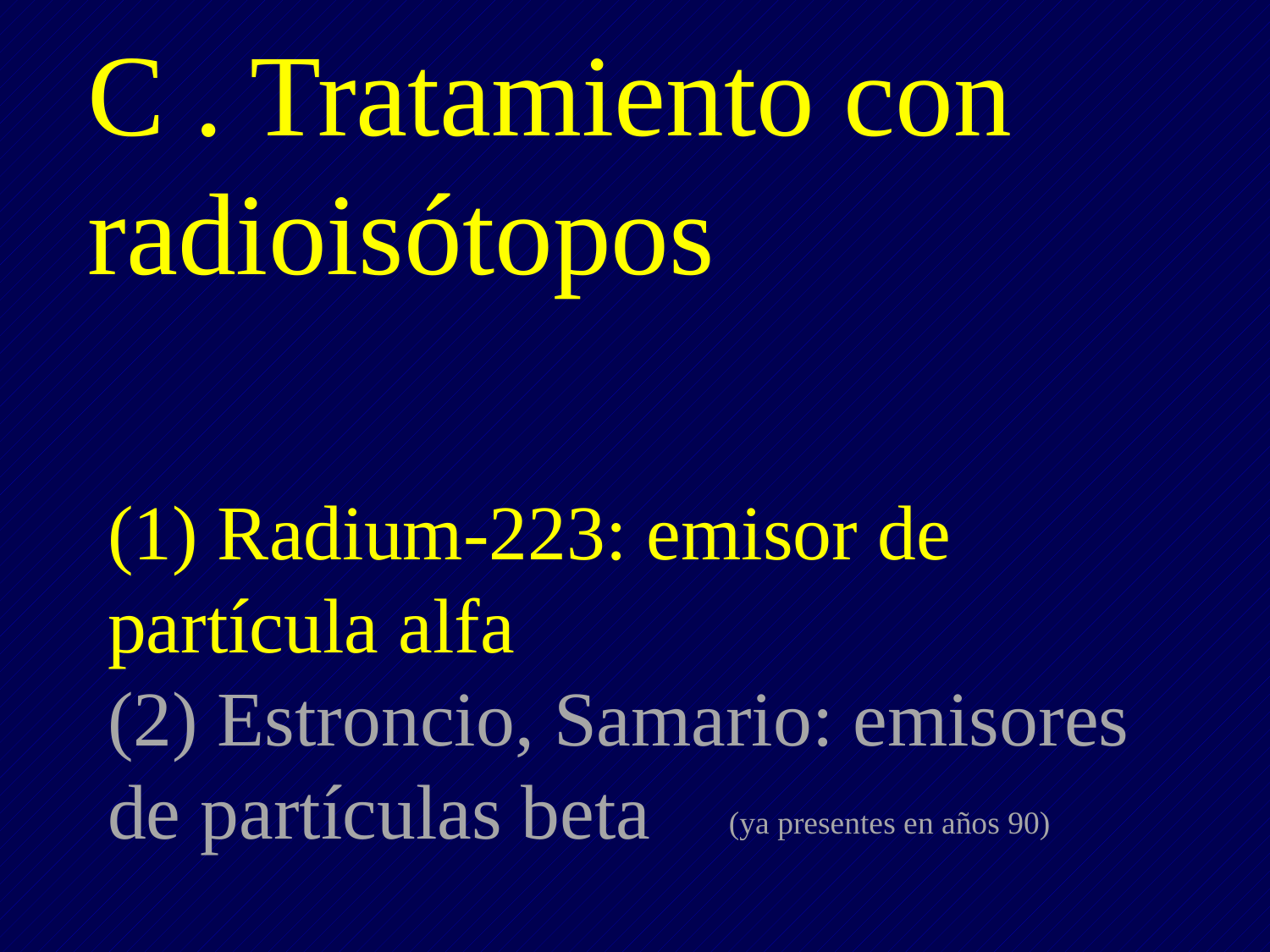

C . Tratamiento con radioisótopos
# (1) Radium-223: emisor de partícula alfa (2) Estroncio, Samario: emisores de partículas beta
(ya presentes en años 90)